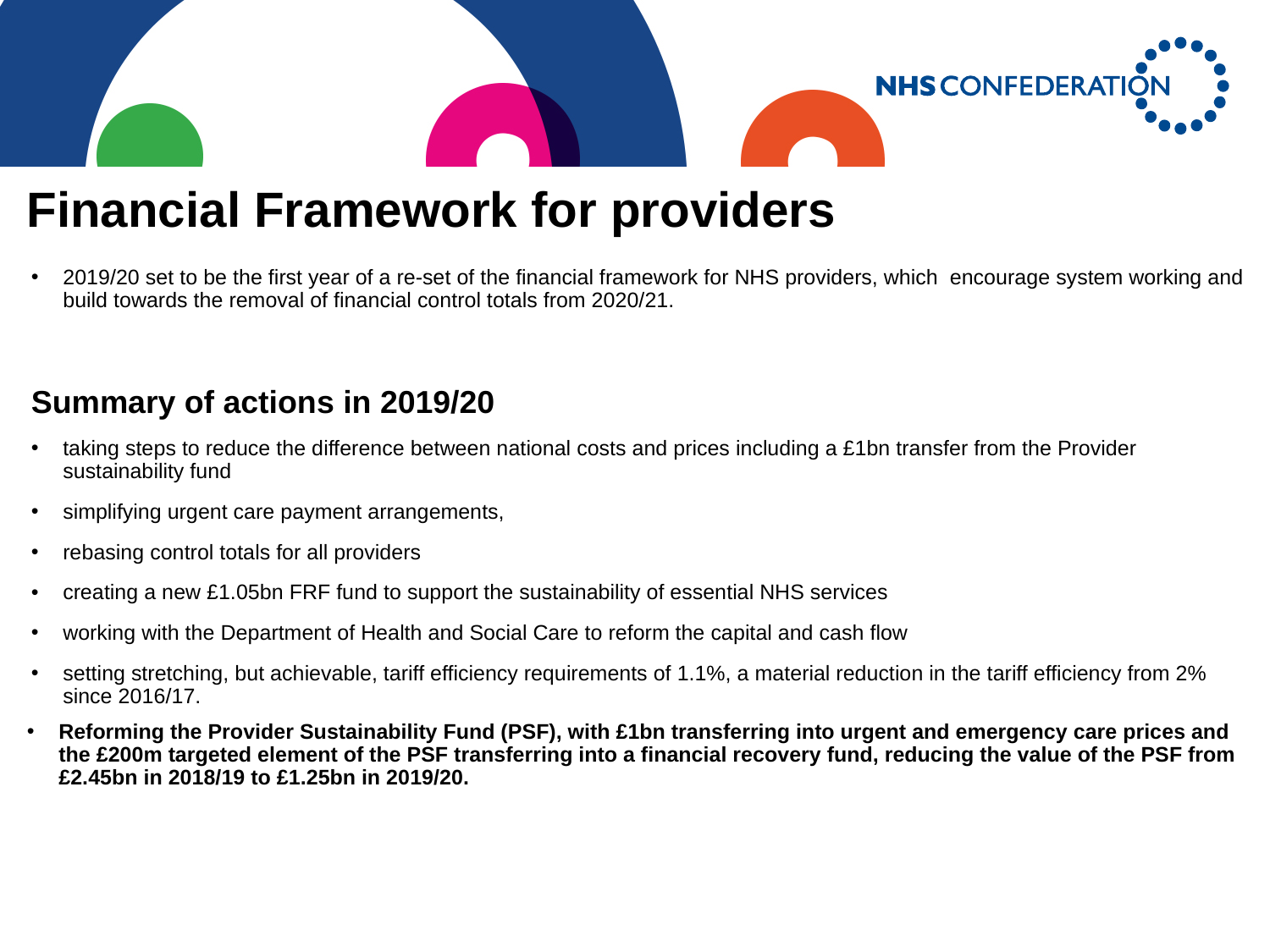

Financial Framework for providers
2019/20 set to be the first year of a re-set of the financial framework for NHS providers, which  encourage system working and build towards the removal of financial control totals from 2020/21.

Summary of actions in 2019/20
taking steps to reduce the difference between national costs and prices including a £1bn transfer from the Provider sustainability fund
simplifying urgent care payment arrangements,
rebasing control totals for all providers
creating a new £1.05bn FRF fund to support the sustainability of essential NHS services
working with the Department of Health and Social Care to reform the capital and cash flow
setting stretching, but achievable, tariff efficiency requirements of 1.1%, a material reduction in the tariff efficiency from 2% since 2016/17.

Reforming the Provider Sustainability Fund (PSF), with £1bn transferring into urgent and emergency care prices and the £200m targeted element of the PSF transferring into a financial recovery fund, reducing the value of the PSF from £2.45bn in 2018/19 to £1.25bn in 2019/20.